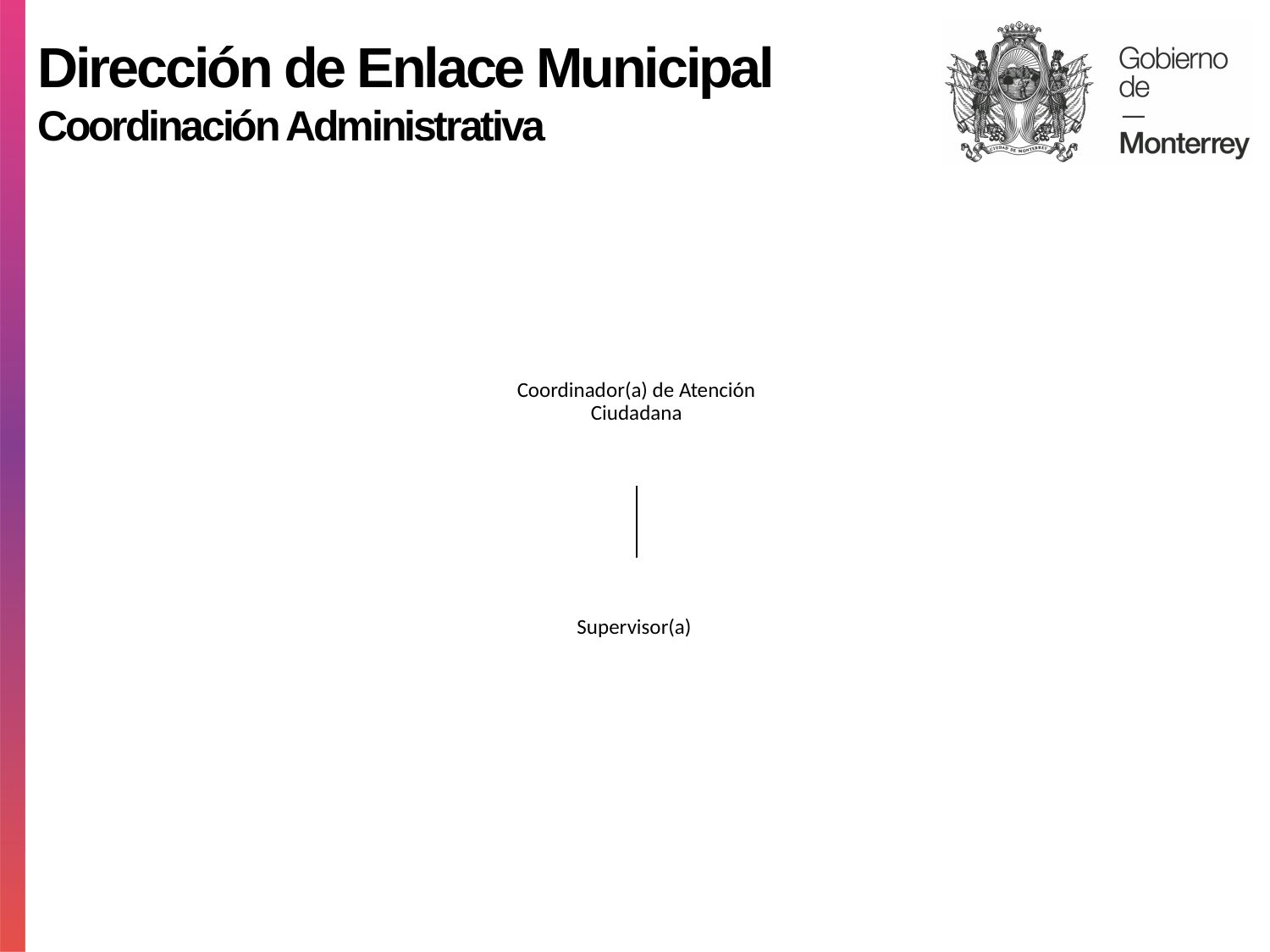

Dirección de Enlace Municipal
Coordinación Administrativa
Coordinador(a) de Atención Ciudadana
Supervisor(a)